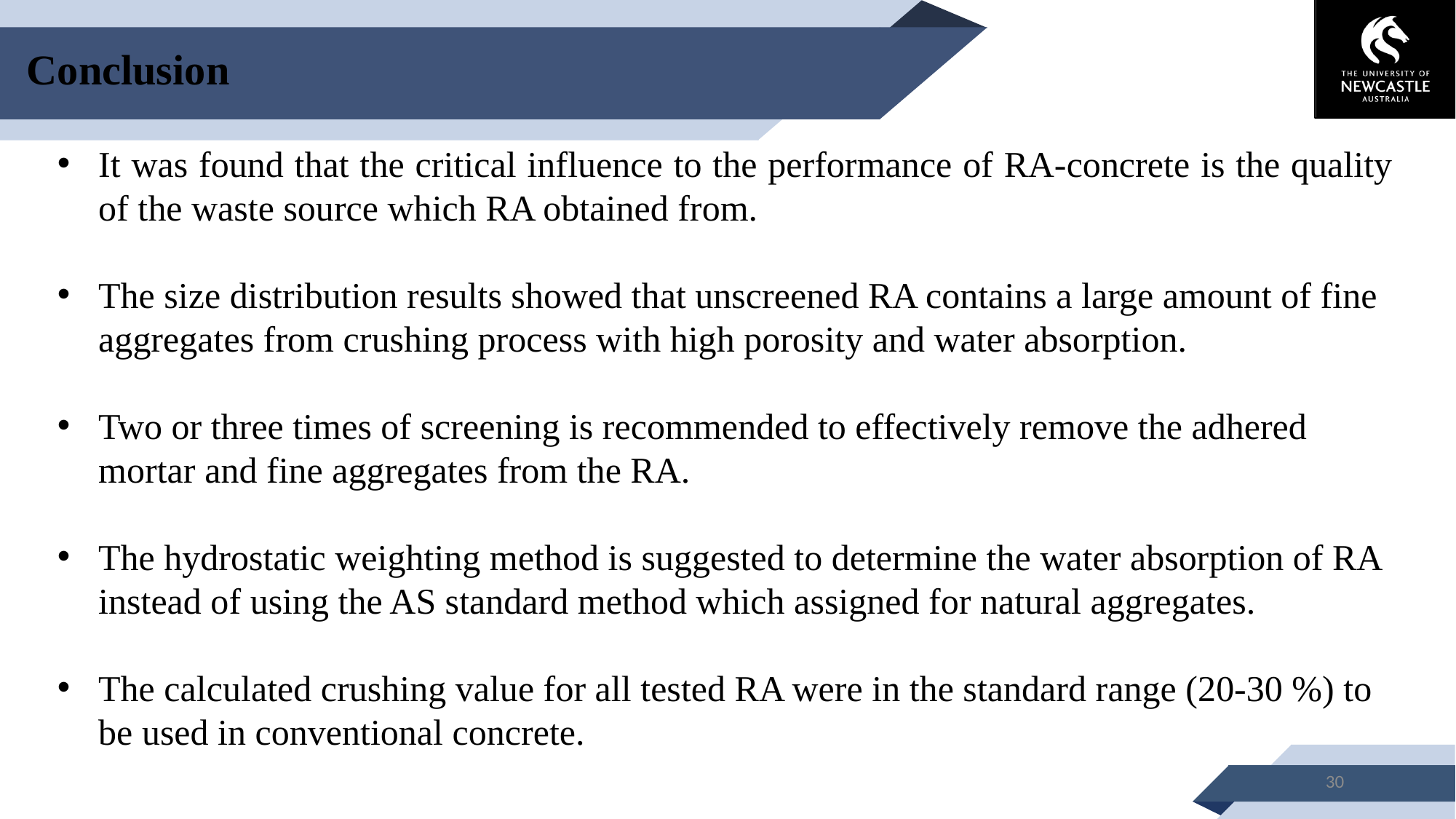

Conclusion
It was found that the critical influence to the performance of RA-concrete is the quality of the waste source which RA obtained from.

The size distribution results showed that unscreened RA contains a large amount of fine aggregates from crushing process with high porosity and water absorption.

Two or three times of screening is recommended to effectively remove the adhered mortar and fine aggregates from the RA.

The hydrostatic weighting method is suggested to determine the water absorption of RA instead of using the AS standard method which assigned for natural aggregates.

The calculated crushing value for all tested RA were in the standard range (20-30 %) to be used in conventional concrete.
30